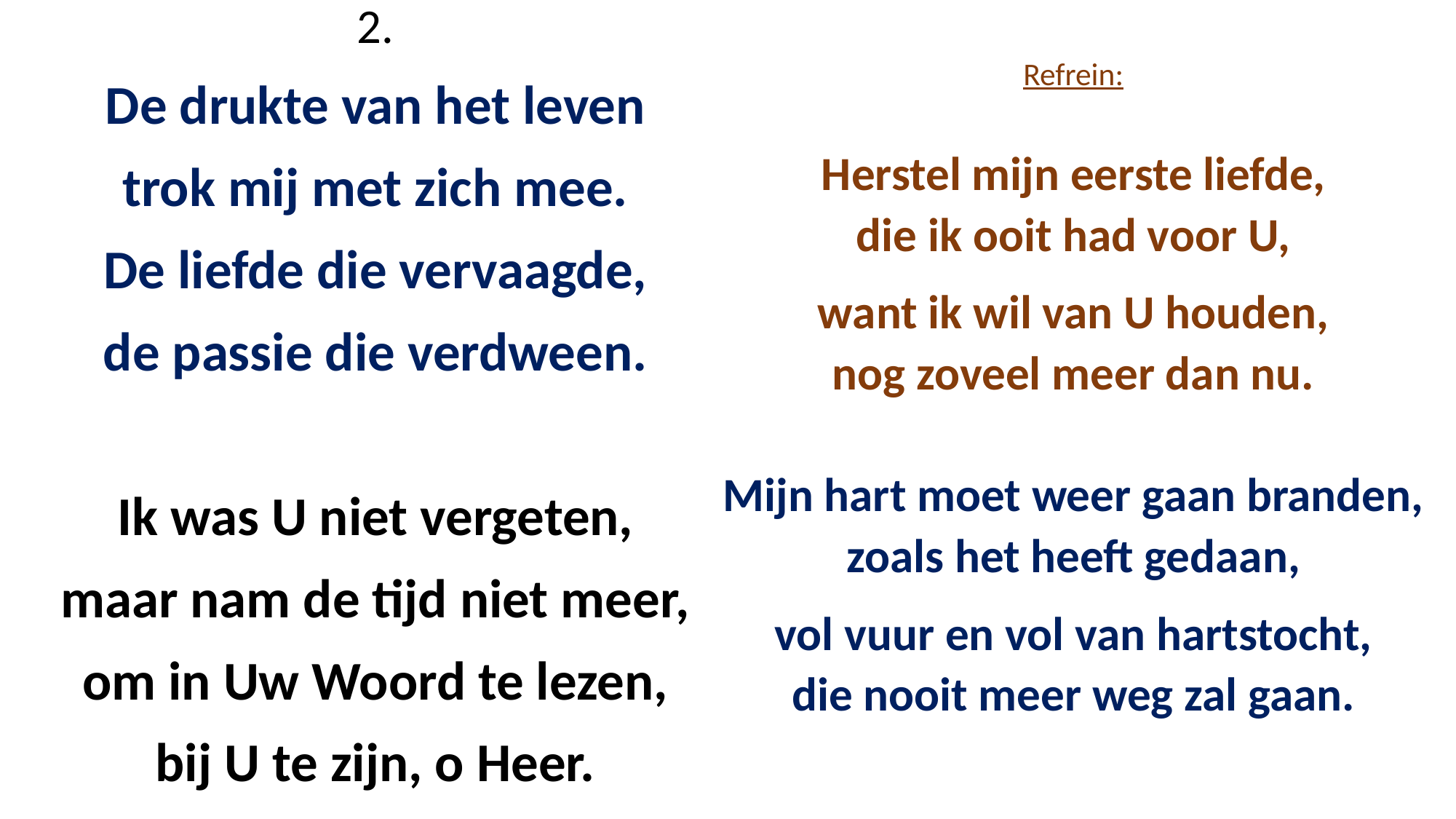

# Refrein: Herstel mijn eerste liefde, die ik ooit had voor U, want ik wil van U houden, nog zoveel meer dan nu. Mijn hart moet weer gaan branden, zoals het heeft gedaan, vol vuur en vol van hartstocht, die nooit meer weg zal gaan.
2.
De drukte van het leven
trok mij met zich mee.
De liefde die vervaagde,
de passie die verdween.

Ik was U niet vergeten,
maar nam de tijd niet meer,
om in Uw Woord te lezen,
bij U te zijn, o Heer.